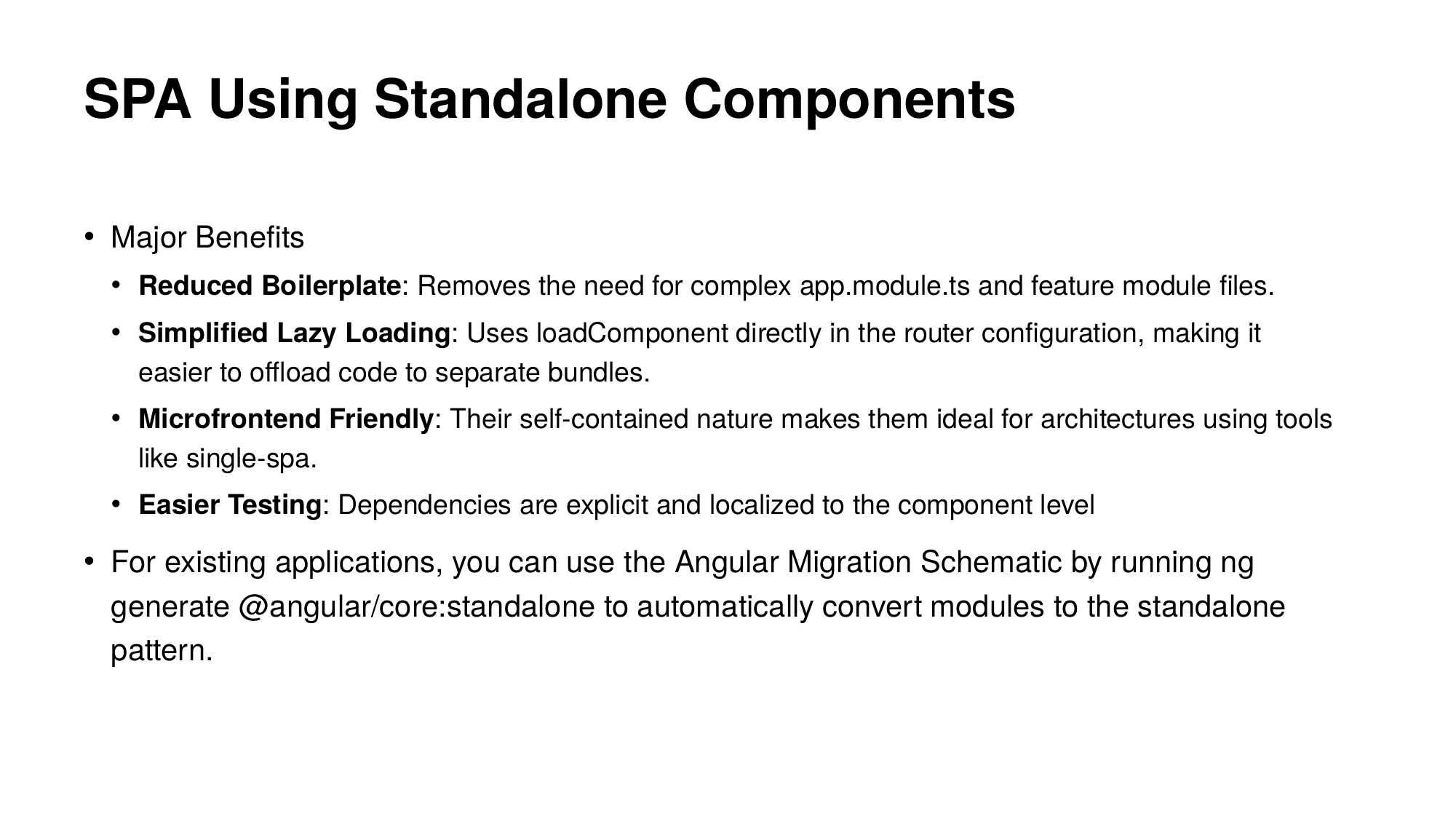

# SPA Using Standalone Components
Major Benefits
Reduced Boilerplate: Removes the need for complex app.module.ts and feature module files.
Simplified Lazy Loading: Uses loadComponent directly in the router configuration, making it easier to offload code to separate bundles.
Microfrontend Friendly: Their self-contained nature makes them ideal for architectures using tools like single-spa.
Easier Testing: Dependencies are explicit and localized to the component level
For existing applications, you can use the Angular Migration Schematic by running ng generate @angular/core:standalone to automatically convert modules to the standalone pattern.